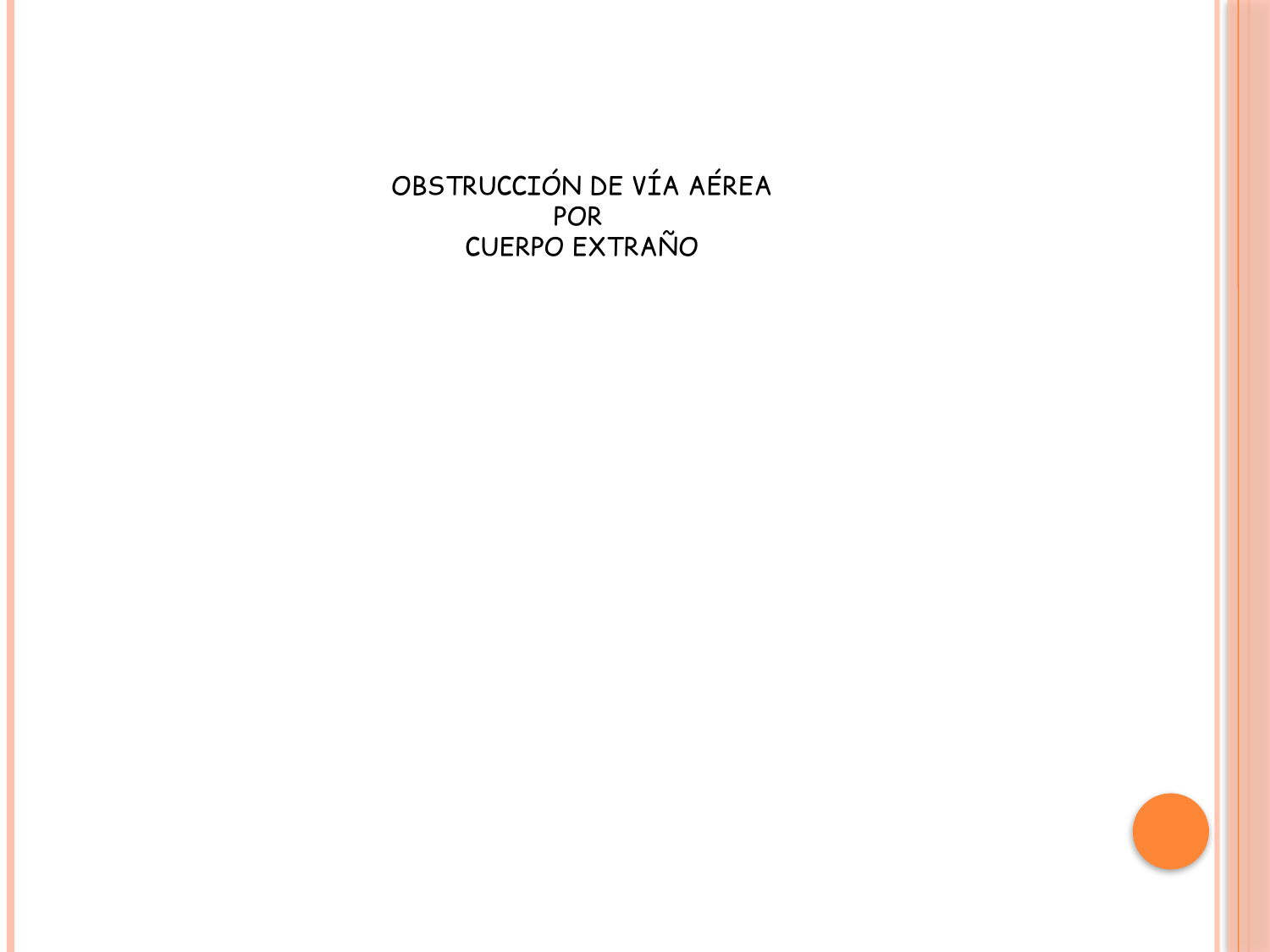

# Obstrucción de Vía Aérea por cuerpo extraño